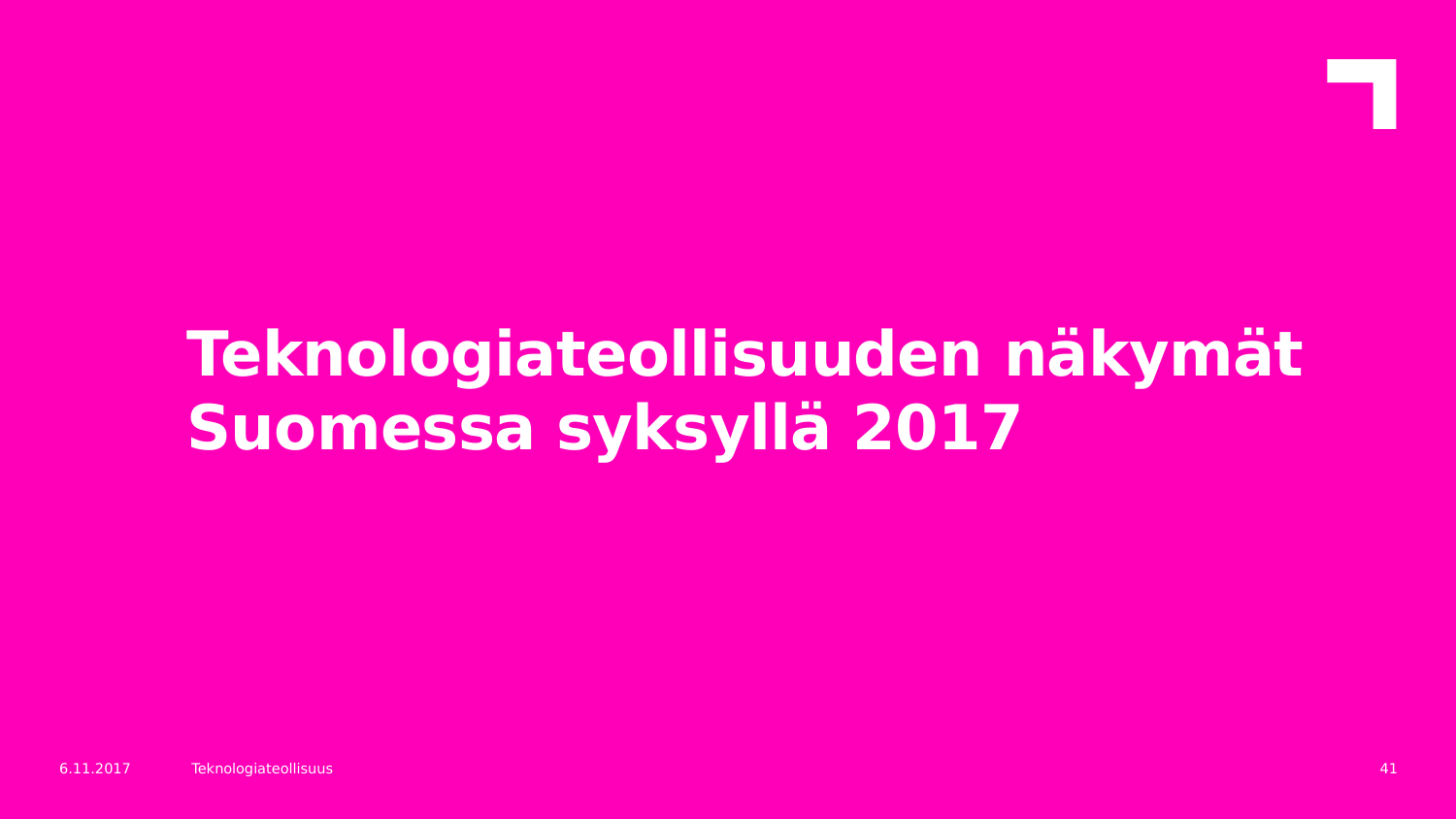

Teknologiateollisuuden näkymät
Suomessa syksyllä 2017
6.11.2017
Teknologiateollisuus
41